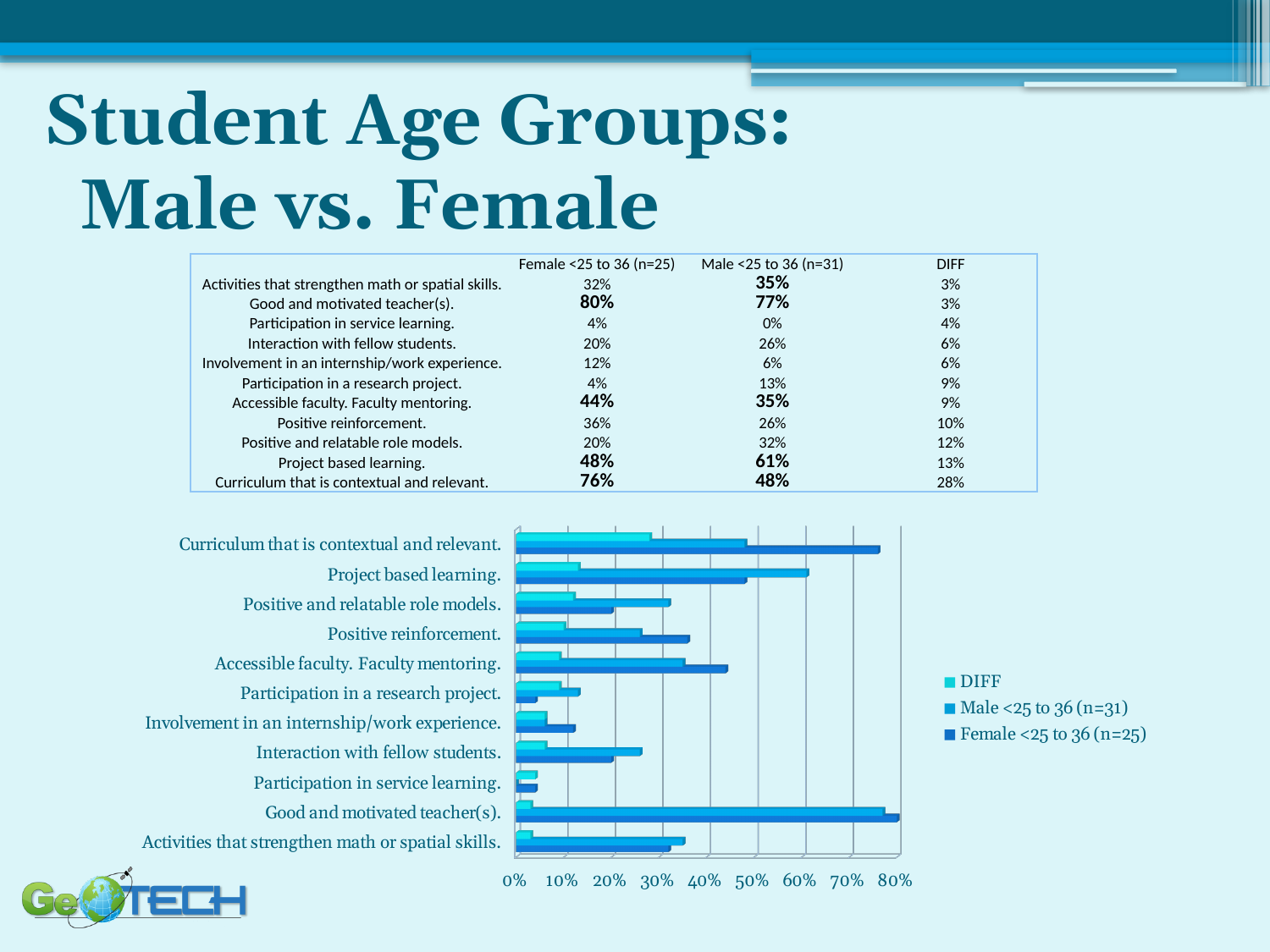

# Student Age Groups: Male vs. Female
|  | Female <25 to 36 (n=25) | Male <25 to 36 (n=31) | DIFF |
| --- | --- | --- | --- |
| Activities that strengthen math or spatial skills. | 32% | 35% | 3% |
| Good and motivated teacher(s). | 80% | 77% | 3% |
| Participation in service learning. | 4% | 0% | 4% |
| Interaction with fellow students. | 20% | 26% | 6% |
| Involvement in an internship/work experience. | 12% | 6% | 6% |
| Participation in a research project. | 4% | 13% | 9% |
| Accessible faculty. Faculty mentoring. | 44% | 35% | 9% |
| Positive reinforcement. | 36% | 26% | 10% |
| Positive and relatable role models. | 20% | 32% | 12% |
| Project based learning. | 48% | 61% | 13% |
| Curriculum that is contextual and relevant. | 76% | 48% | 28% |

[unsupported chart]